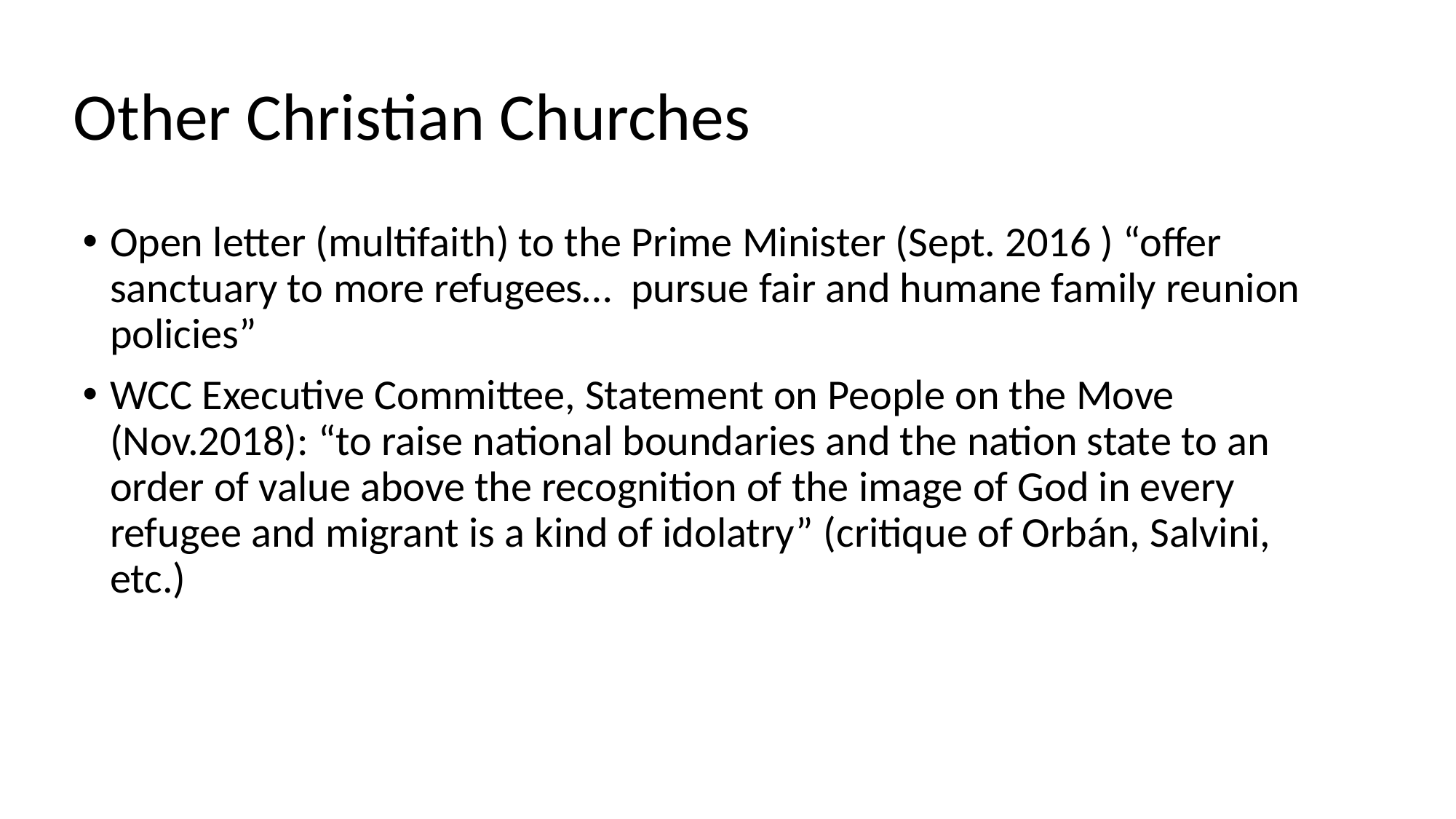

# Other Christian Churches
Open letter (multifaith) to the Prime Minister (Sept. 2016 ) “offer sanctuary to more refugees…  pursue fair and humane family reunion policies”
WCC Executive Committee, Statement on People on the Move (Nov.2018): “to raise national boundaries and the nation state to an order of value above the recognition of the image of God in every refugee and migrant is a kind of idolatry” (critique of Orbán, Salvini, etc.)